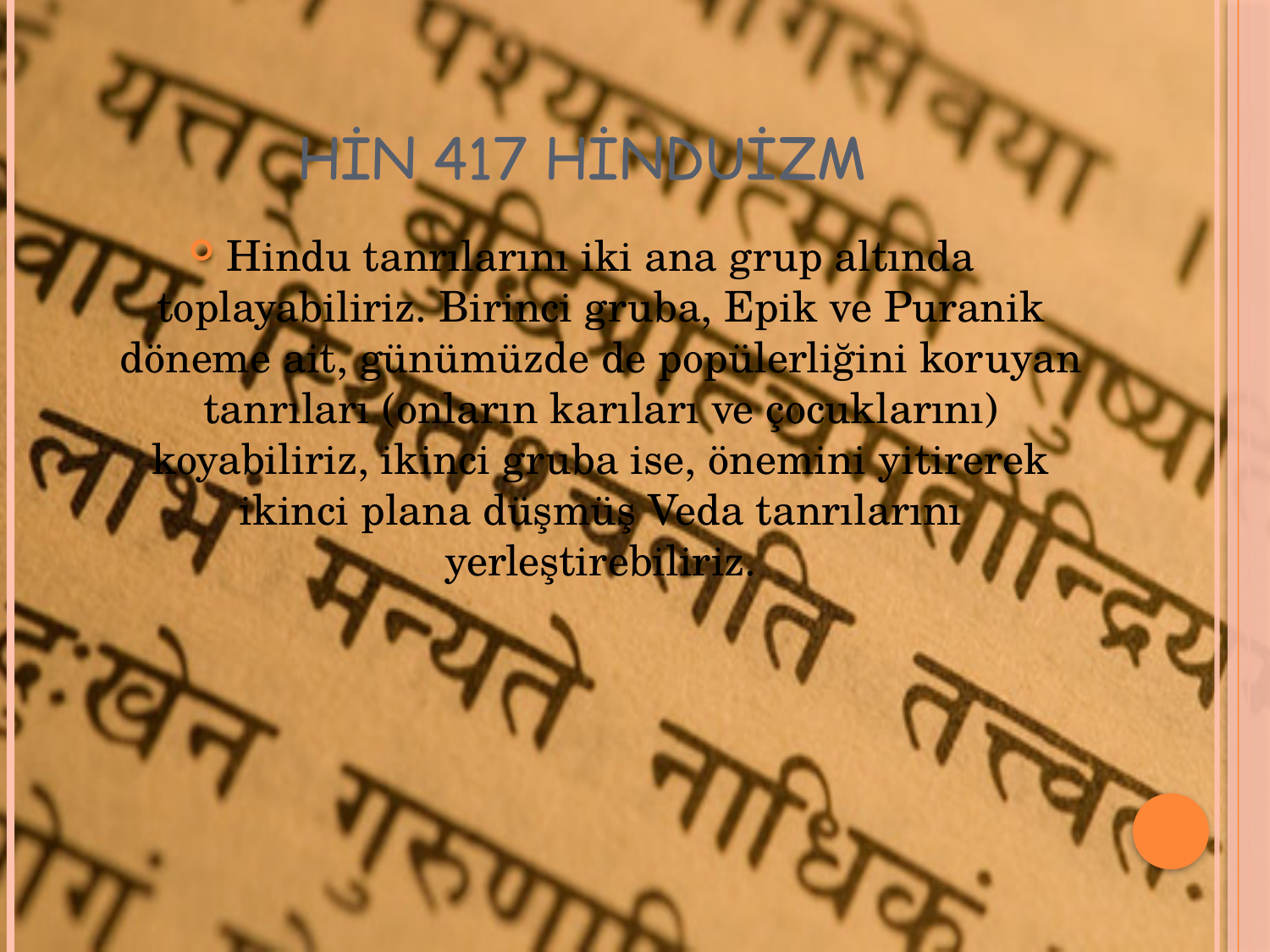

# HİN 417 HİNDUİZM
Hindu tanrılarını iki ana grup altında toplayabiliriz. Birinci gruba, Epik ve Puranik döneme ait, günümüzde de popülerliğini koruyan tanrıları (onların karıları ve çocuklarını) koyabiliriz, ikinci gruba ise, önemini yitirerek ikinci plana düşmüş Veda tanrılarını yerleştirebiliriz.